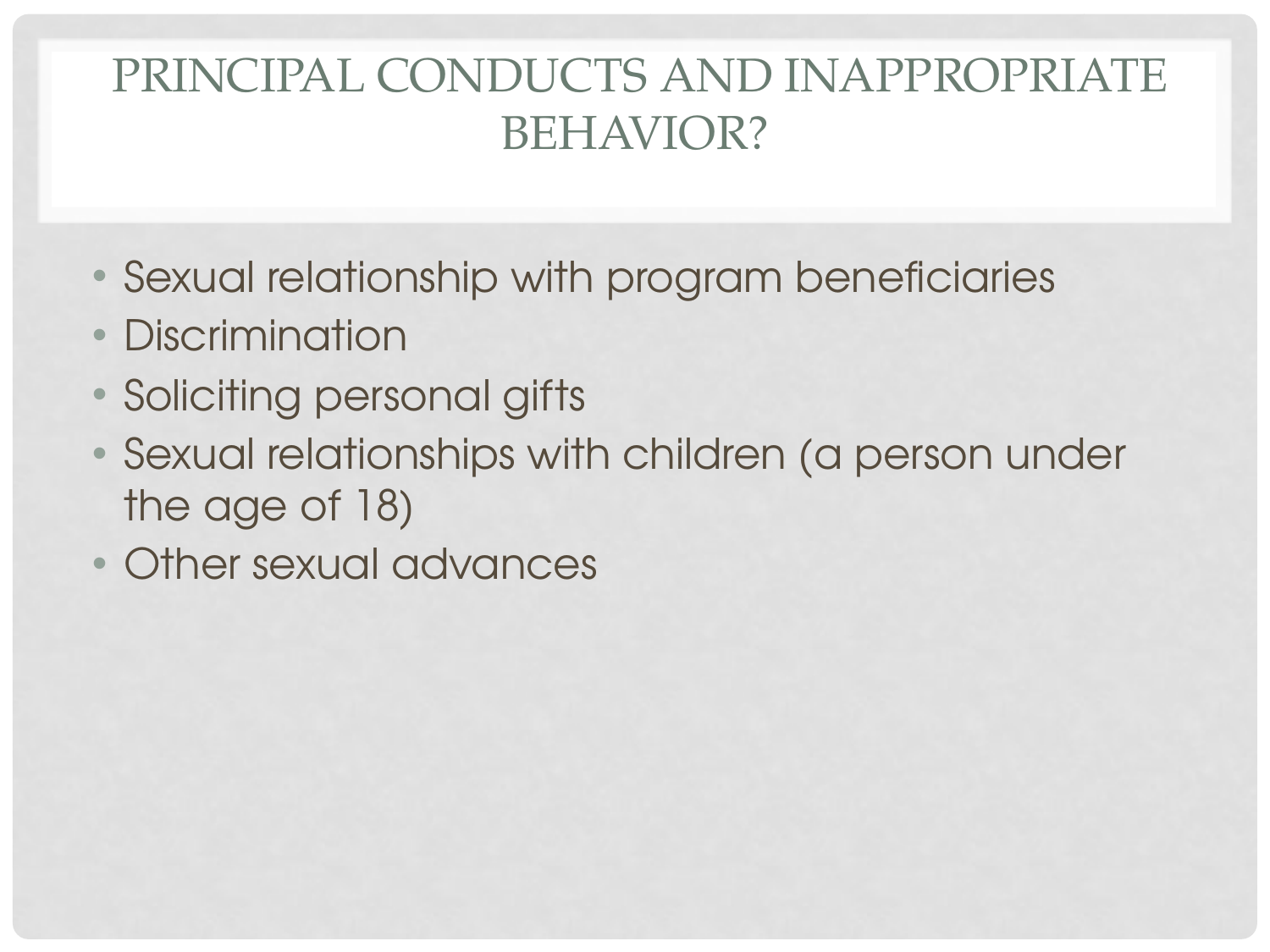

# principal conducts and inappropriate behavior?
Sexual relationship with program beneficiaries
Discrimination
Soliciting personal gifts
Sexual relationships with children (a person under the age of 18)
Other sexual advances